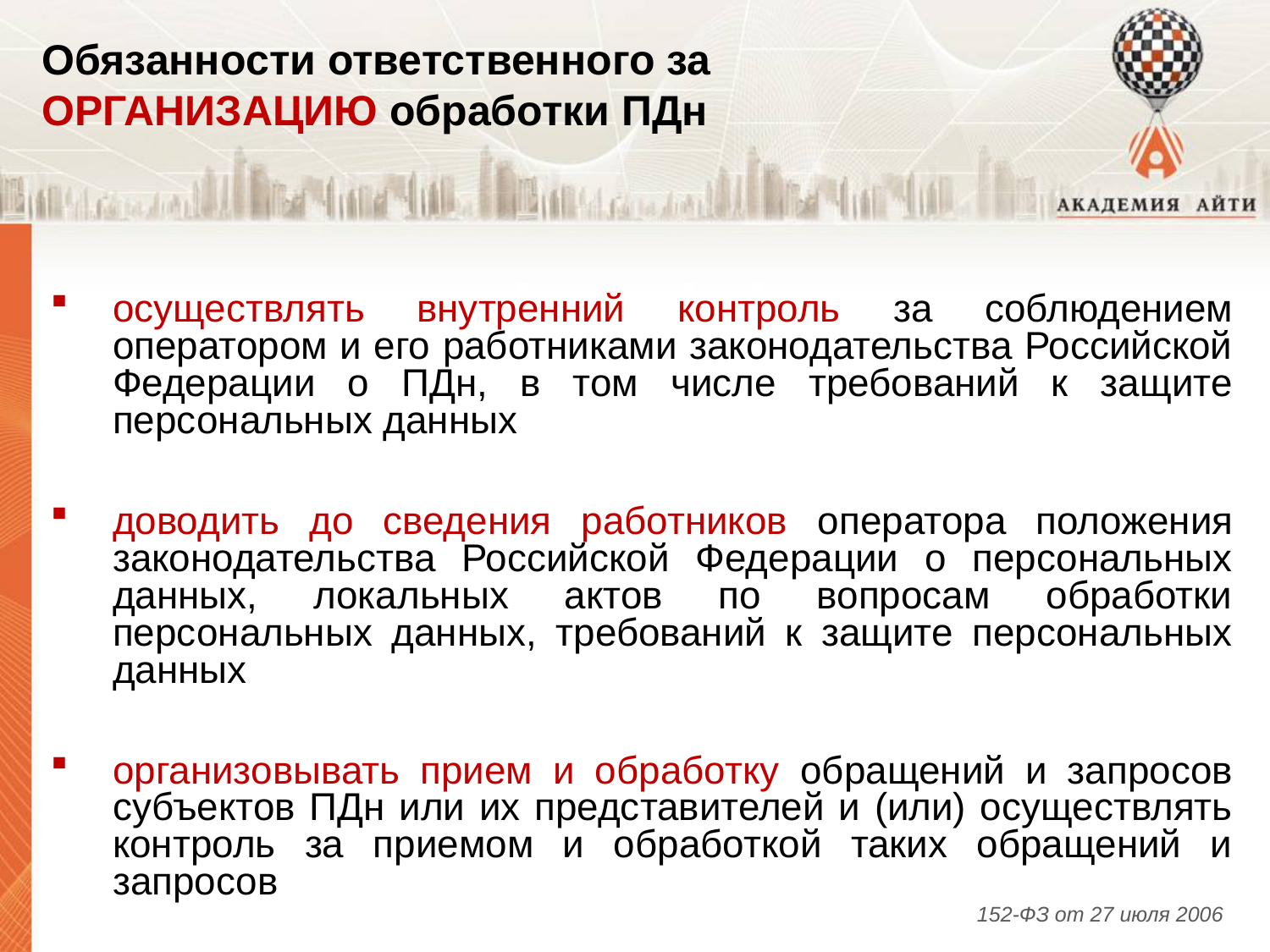

# Обязанности ответственного за ОРГАНИЗАЦИЮ обработки ПДн
осуществлять внутренний контроль за соблюдением оператором и его работниками законодательства Российской Федерации о ПДн, в том числе требований к защите персональных данных
доводить до сведения работников оператора положения законодательства Российской Федерации о персональных данных, локальных актов по вопросам обработки персональных данных, требований к защите персональных данных
организовывать прием и обработку обращений и запросов субъектов ПДн или их представителей и (или) осуществлять контроль за приемом и обработкой таких обращений и запросов

152-ФЗ от 27 июля 2006